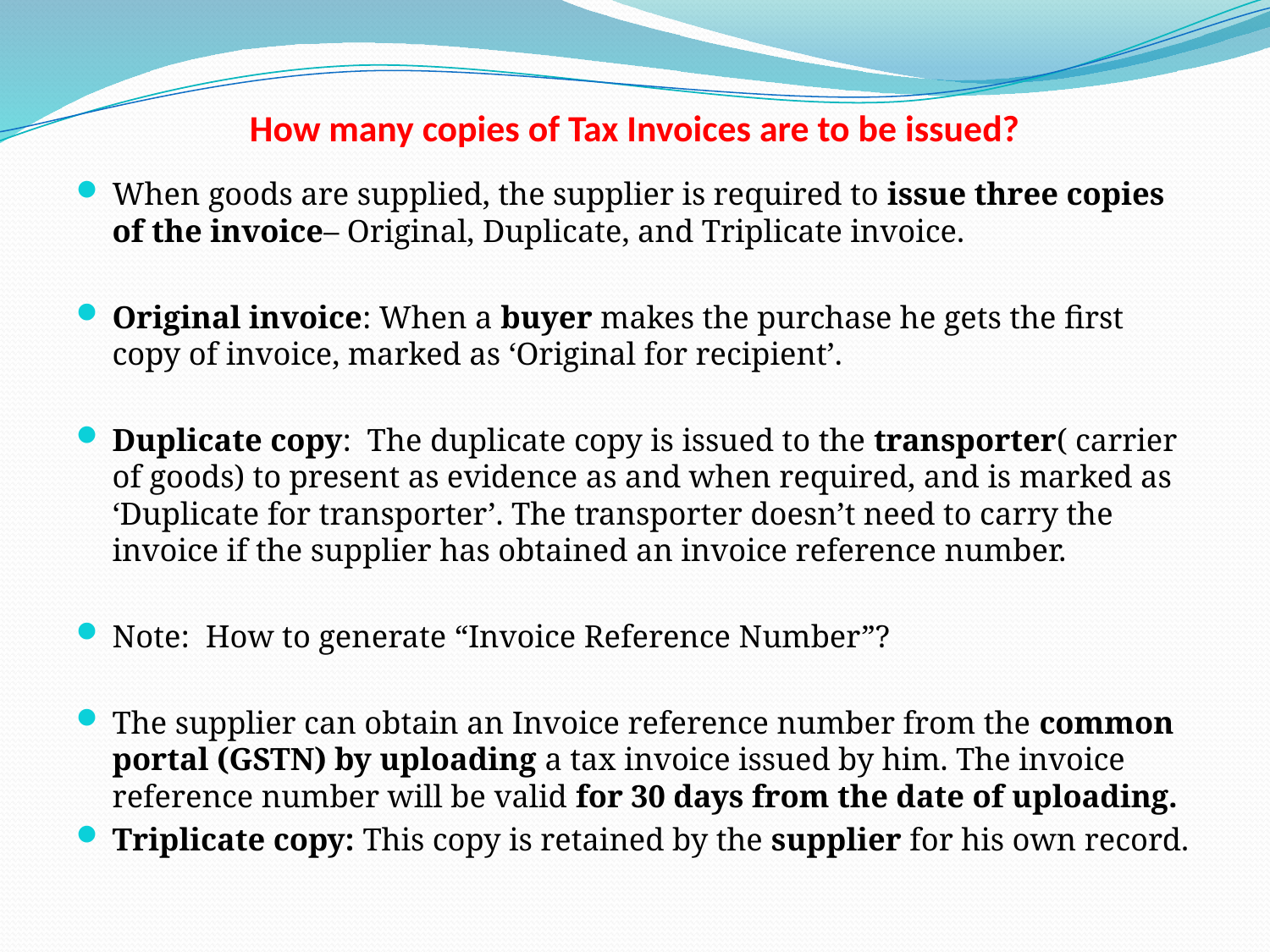

# How many copies of Tax Invoices are to be issued?
When goods are supplied, the supplier is required to issue three copies of the invoice– Original, Duplicate, and Triplicate invoice.

Original invoice: When a buyer makes the purchase he gets the first copy of invoice, marked as ‘Original for recipient’.

Duplicate copy:  The duplicate copy is issued to the transporter( carrier of goods) to present as evidence as and when required, and is marked as ‘Duplicate for transporter’. The transporter doesn’t need to carry the invoice if the supplier has obtained an invoice reference number.

Note:  How to generate “Invoice Reference Number”?

The supplier can obtain an Invoice reference number from the common portal (GSTN) by uploading a tax invoice issued by him. The invoice reference number will be valid for 30 days from the date of uploading.
Triplicate copy: This copy is retained by the supplier for his own record.